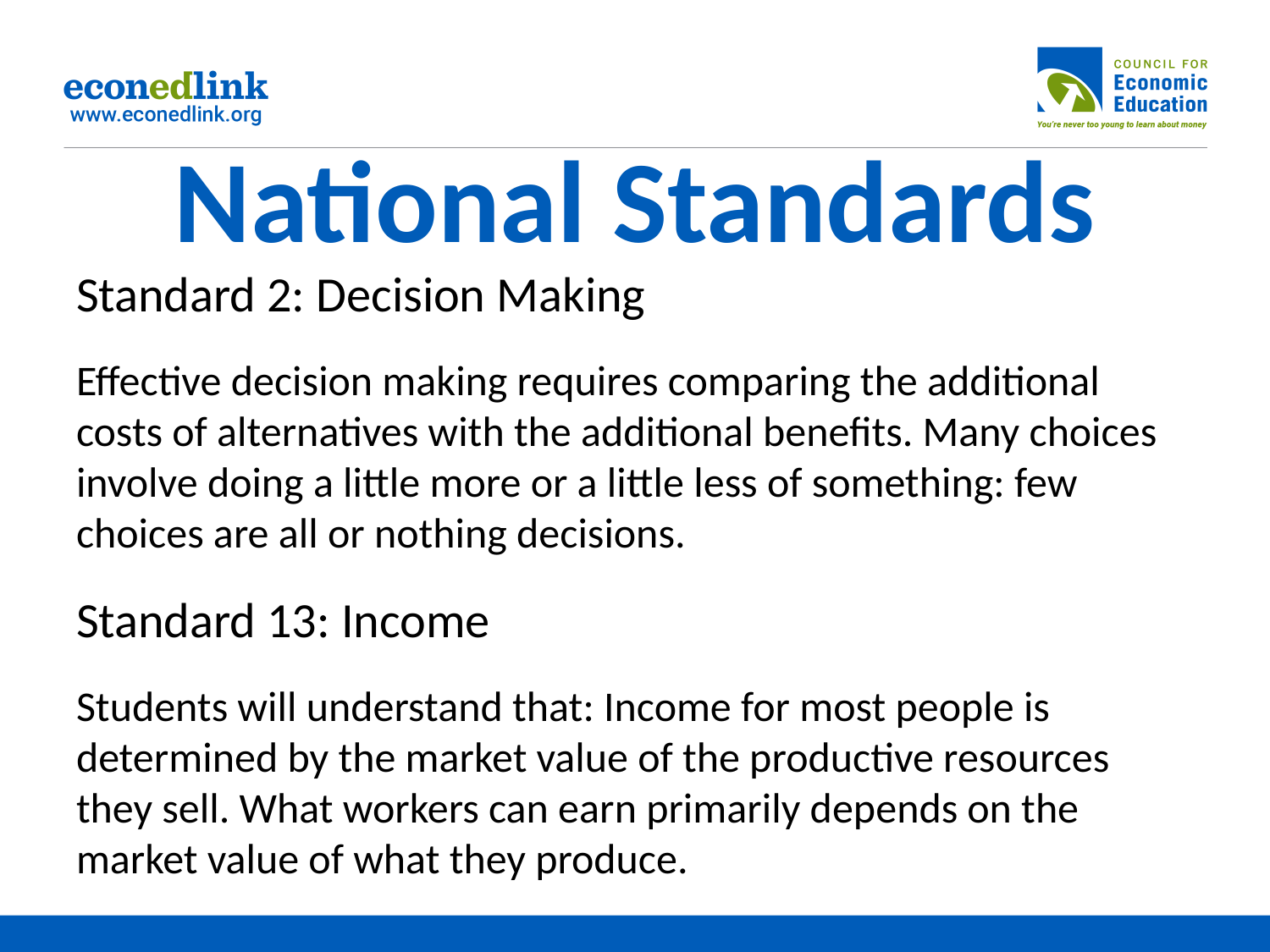

# National Standards
Standard 2: Decision Making
Effective decision making requires comparing the additional costs of alternatives with the additional benefits. Many choices involve doing a little more or a little less of something: few choices are all or nothing decisions.
Standard 13: Income
Students will understand that: Income for most people is determined by the market value of the productive resources they sell. What workers can earn primarily depends on the market value of what they produce.